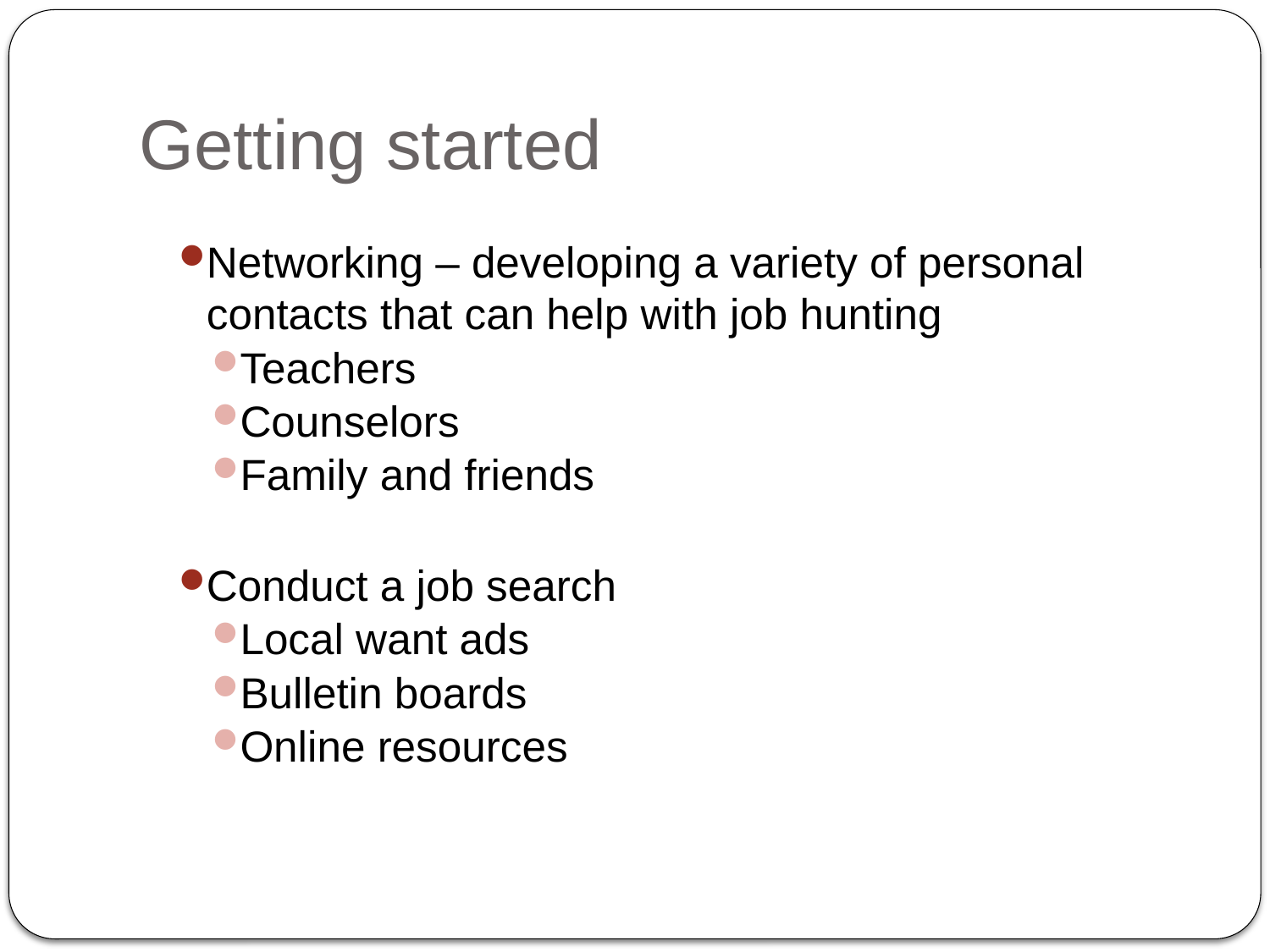

# Getting started

Networking – developing a variety of personal contacts that can help with job hunting
Teachers
Counselors
Family and friends

Conduct a job search
Local want ads
Bulletin boards
Online resources